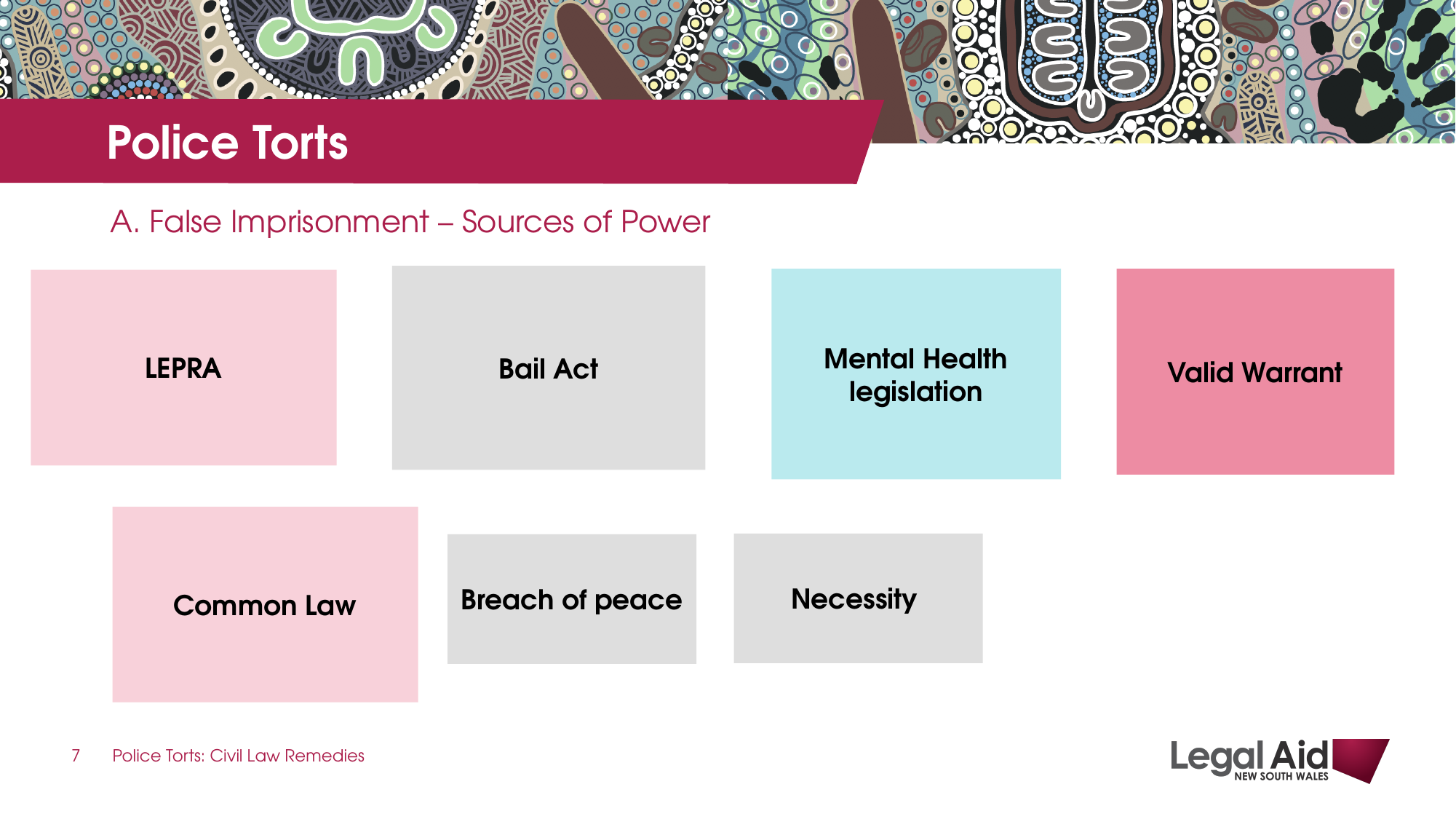

# Police Torts
A. False Imprisonment – Sources of Power

Bail Act
Valid Warrant
Mental Health legislation
LEPRA
Common Law
Necessity
Breach of peace
Police Torts: Civil Law Remedies